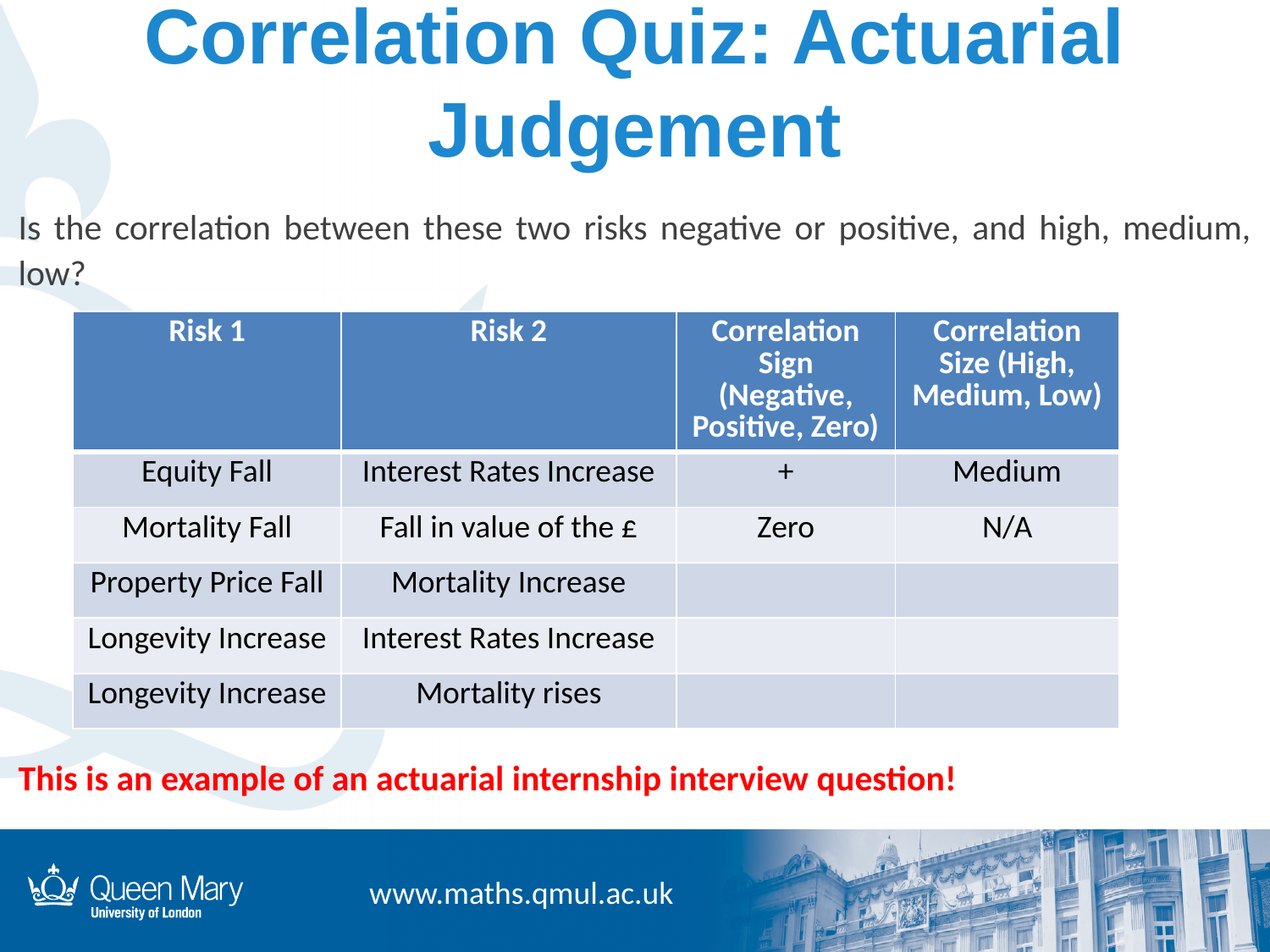

# Correlation Quiz: Actuarial Judgement
Is the correlation between these two risks negative or positive, and high, medium, low?

This is an example of an actuarial internship interview question!

| Risk 1 | Risk 2 | Correlation Sign (Negative, Positive, Zero) | Correlation Size (High, Medium, Low) |
| --- | --- | --- | --- |
| Equity Fall | Interest Rates Increase | + | Medium |
| Mortality Fall | Fall in value of the £ | Zero | N/A |
| Property Price Fall | Mortality Increase |  |  |
| Longevity Increase | Interest Rates Increase |  |  |
| Longevity Increase | Mortality rises |  |  |